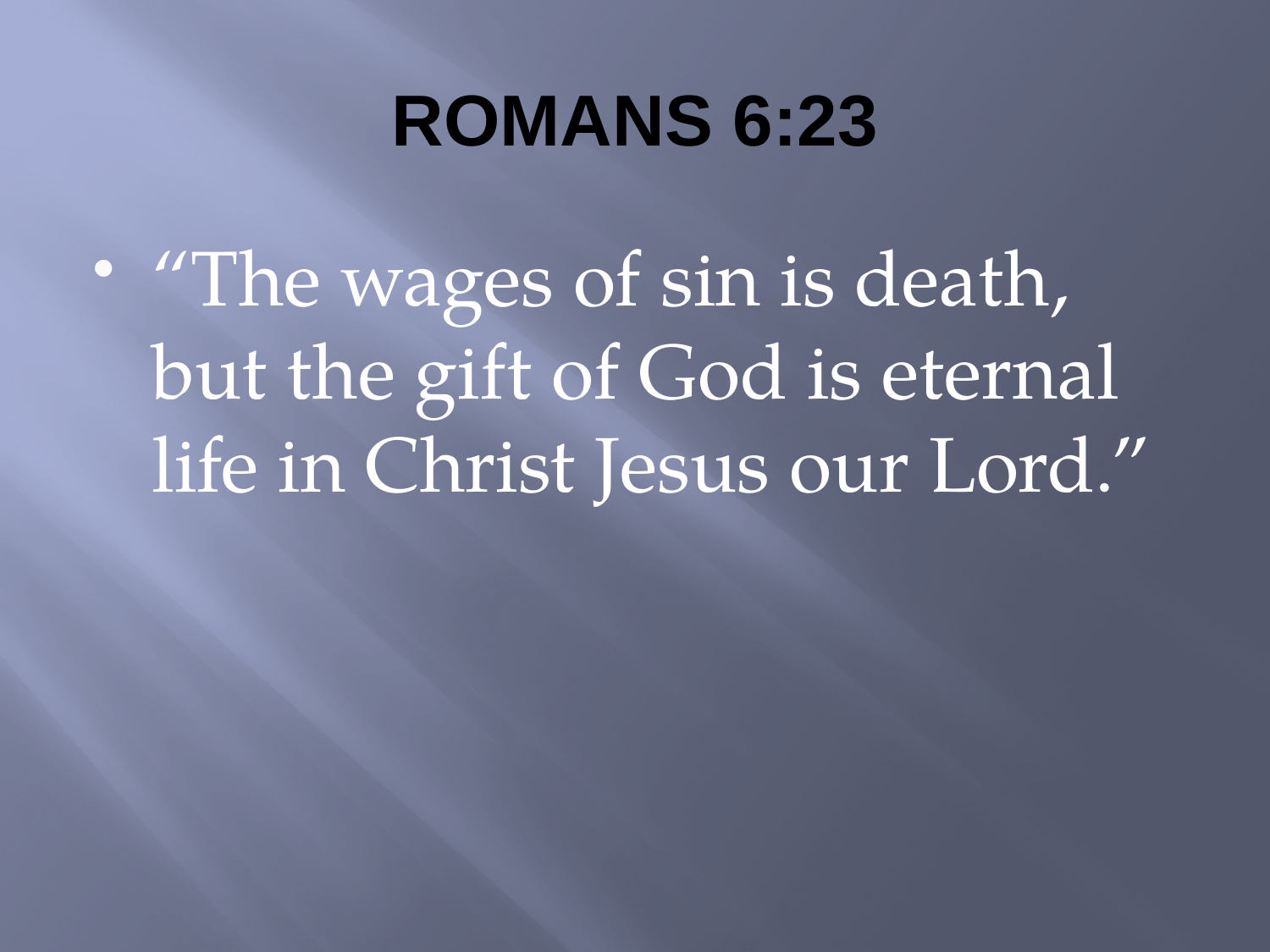

# ROMANS 6:23
“The wages of sin is death, but the gift of God is eternal life in Christ Jesus our Lord.”